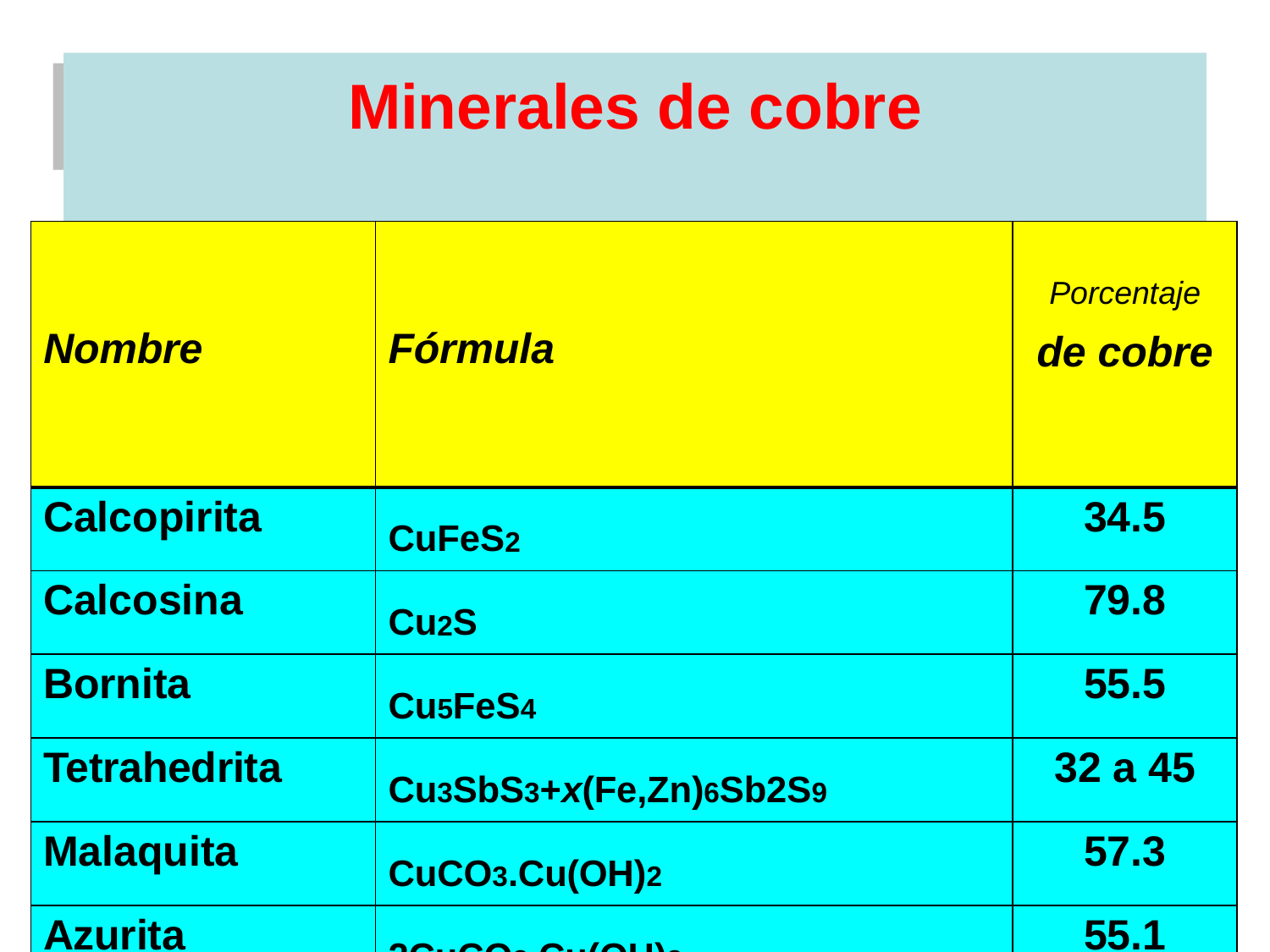

# Minerales de cobre

| Nombre | Fórmula | Porcentaje |
| --- | --- | --- |
|  |  | de cobre |
| Calcopirita | CuFeS2 | 34.5 |
| Calcosina | Cu2S | 79.8 |
| Bornita | Cu5FeS4 | 55.5 |
| Tetrahedrita | Cu3SbS3+x(Fe,Zn)6Sb2S9 | 32 a 45 |
| Malaquita | CuCO3.Cu(OH)2 | 57.3 |
| Azurita | 2CuCO3.Cu(OH)2 | 55.1 |
| Cuprita | Cu2O | 88.8 |
| Crisocola | CuSiO3.2H2O | 37.9 |